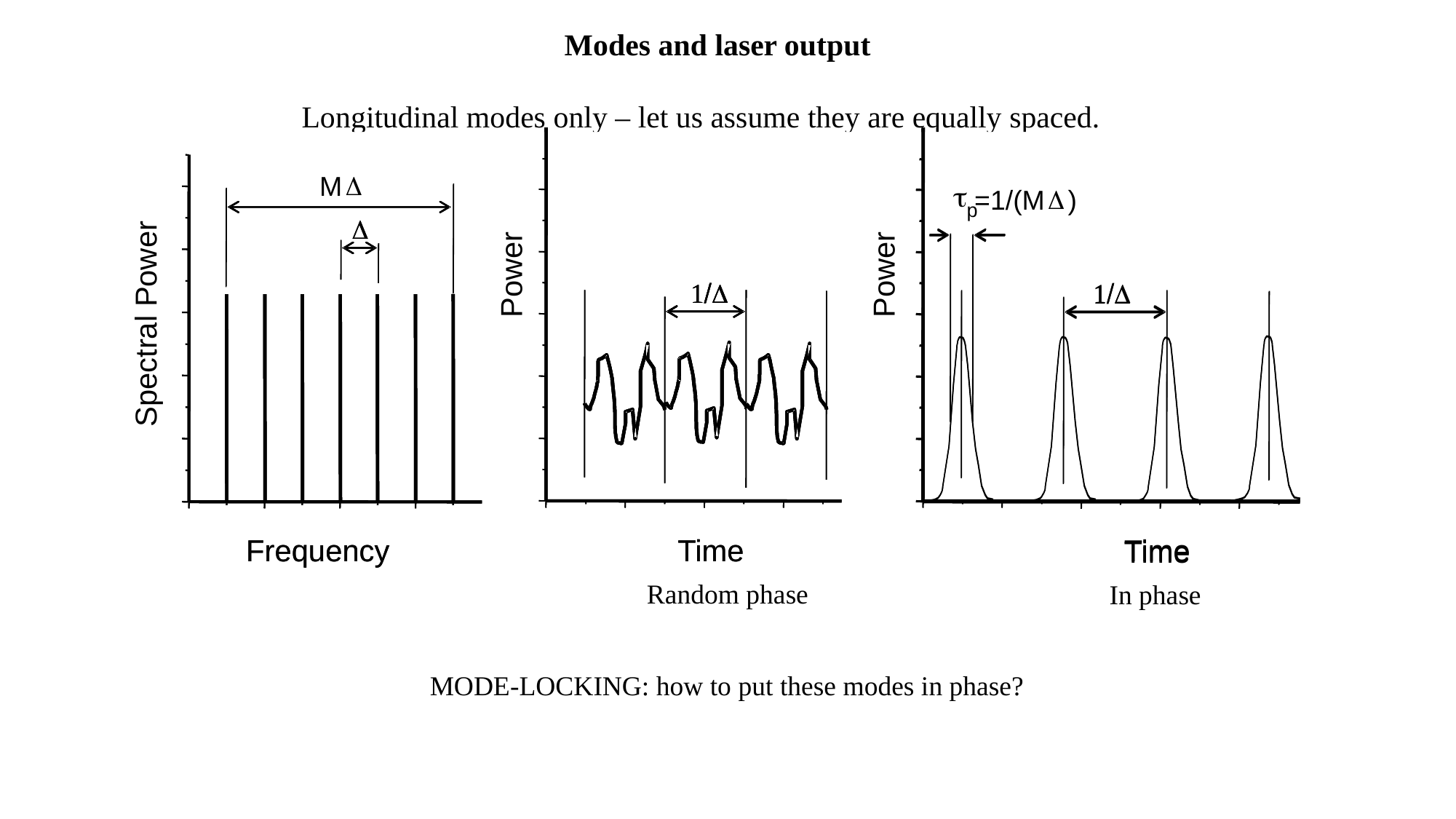

Modes and laser output
Longitudinal modes only – let us assume they are equally spaced.

Δ
Δ
M
M
τ
τ

Δ
=1/(M   )

p
p

Power
Δ
Δ
Δ
Δ

Power

Power
Power
Spectral Power
1/Δ
1/Δ
1/Δ
1/Δ
1/Δ
1/Δ
1/Δ
1/Δ

1/Δ
1/Δ

Spectral Power

Frequency
Frequency
Frequency
Frequency
Time
Time
Time
Time
Time
Time
Time
Time

(a)
(a)
(b)
(b)
(c)
(c)
(a)
(a)
(b)
(b)
(c)
(c)
Random phase

In phase
MODE-LOCKING: how to put these modes in phase?